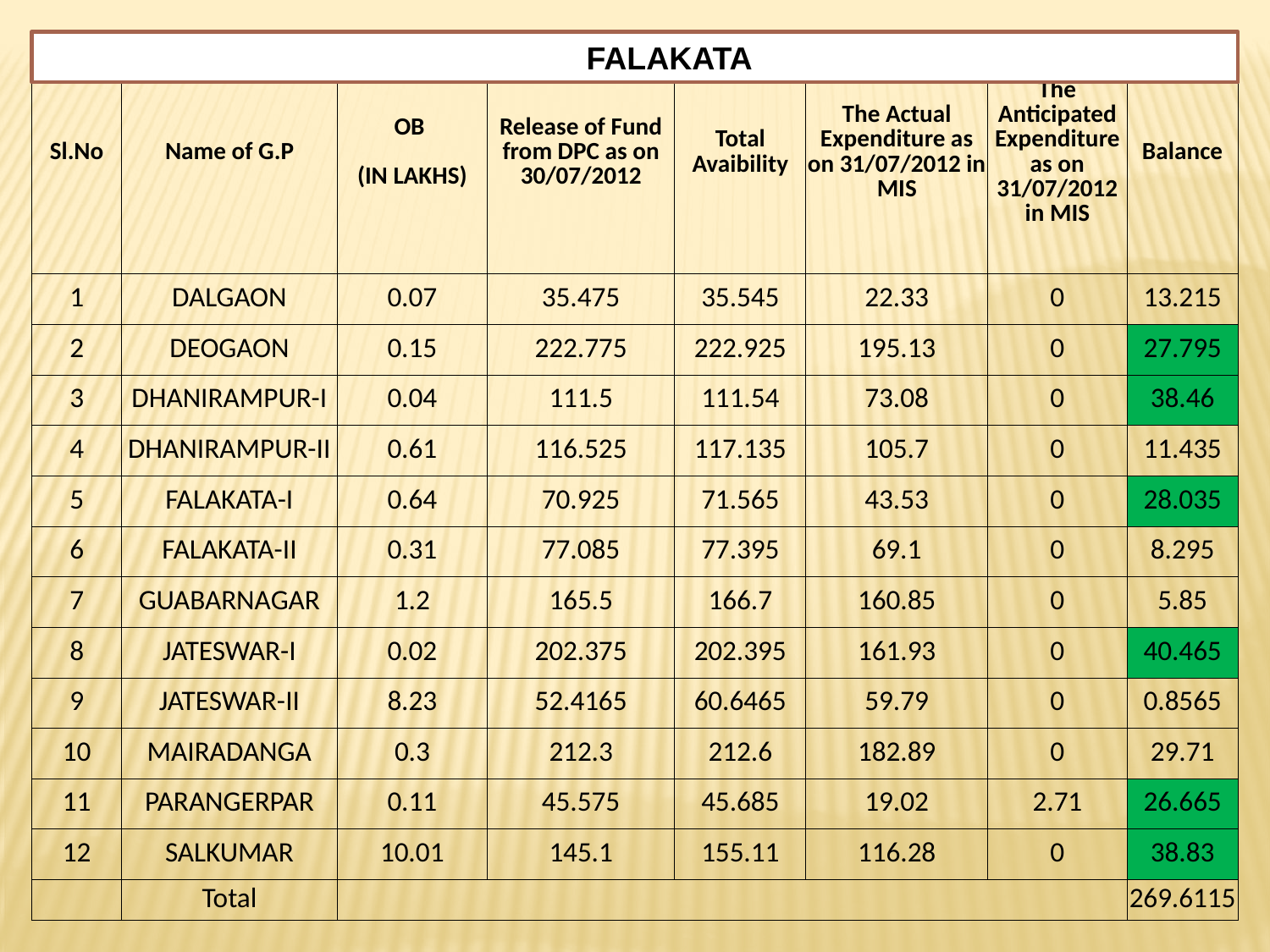

| Sl.No | Name of G.P | OB (IN LAKHS) | Release of Fund from DPC as on 30/07/2012 | Total Avaibility | The Actual Expenditure as on 31/07/2012 in MIS | The Anticipated Expenditure as on 31/07/2012 in MIS | Balance |
| --- | --- | --- | --- | --- | --- | --- | --- |
| 1 | DALGAON | 0.07 | 35.475 | 35.545 | 22.33 | 0 | 13.215 |
| 2 | DEOGAON | 0.15 | 222.775 | 222.925 | 195.13 | 0 | 27.795 |
| 3 | DHANIRAMPUR-I | 0.04 | 111.5 | 111.54 | 73.08 | 0 | 38.46 |
| 4 | DHANIRAMPUR-II | 0.61 | 116.525 | 117.135 | 105.7 | 0 | 11.435 |
| 5 | FALAKATA-I | 0.64 | 70.925 | 71.565 | 43.53 | 0 | 28.035 |
| 6 | FALAKATA-II | 0.31 | 77.085 | 77.395 | 69.1 | 0 | 8.295 |
| 7 | GUABARNAGAR | 1.2 | 165.5 | 166.7 | 160.85 | 0 | 5.85 |
| 8 | JATESWAR-I | 0.02 | 202.375 | 202.395 | 161.93 | 0 | 40.465 |
| 9 | JATESWAR-II | 8.23 | 52.4165 | 60.6465 | 59.79 | 0 | 0.8565 |
| 10 | MAIRADANGA | 0.3 | 212.3 | 212.6 | 182.89 | 0 | 29.71 |
| 11 | PARANGERPAR | 0.11 | 45.575 | 45.685 | 19.02 | 2.71 | 26.665 |
| 12 | SALKUMAR | 10.01 | 145.1 | 155.11 | 116.28 | 0 | 38.83 |
|  | Total |  |  |  |  |  | 269.6115 |
                                                             FALAKATA